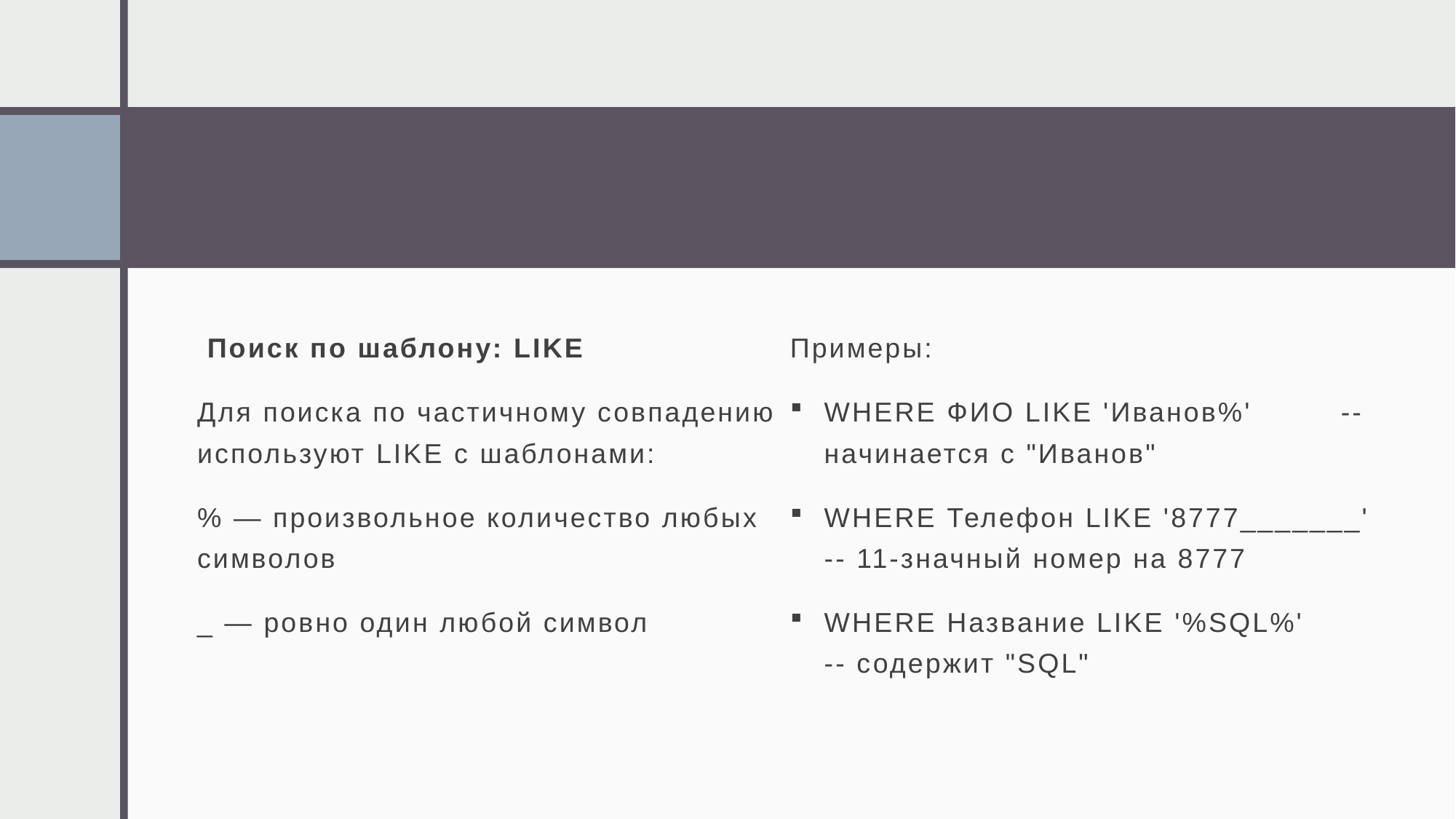

Поиск по шаблону: LIKE
Для поиска по частичному совпадению используют LIKE с шаблонами:
% — произвольное количество любых символов
_ — ровно один любой символ

Примеры:
WHERE ФИО LIKE 'Иванов%'         -- начинается с "Иванов"
WHERE Телефон LIKE '8777_______' -- 11-значный номер на 8777
WHERE Название LIKE '%SQL%'      -- содержит "SQL"